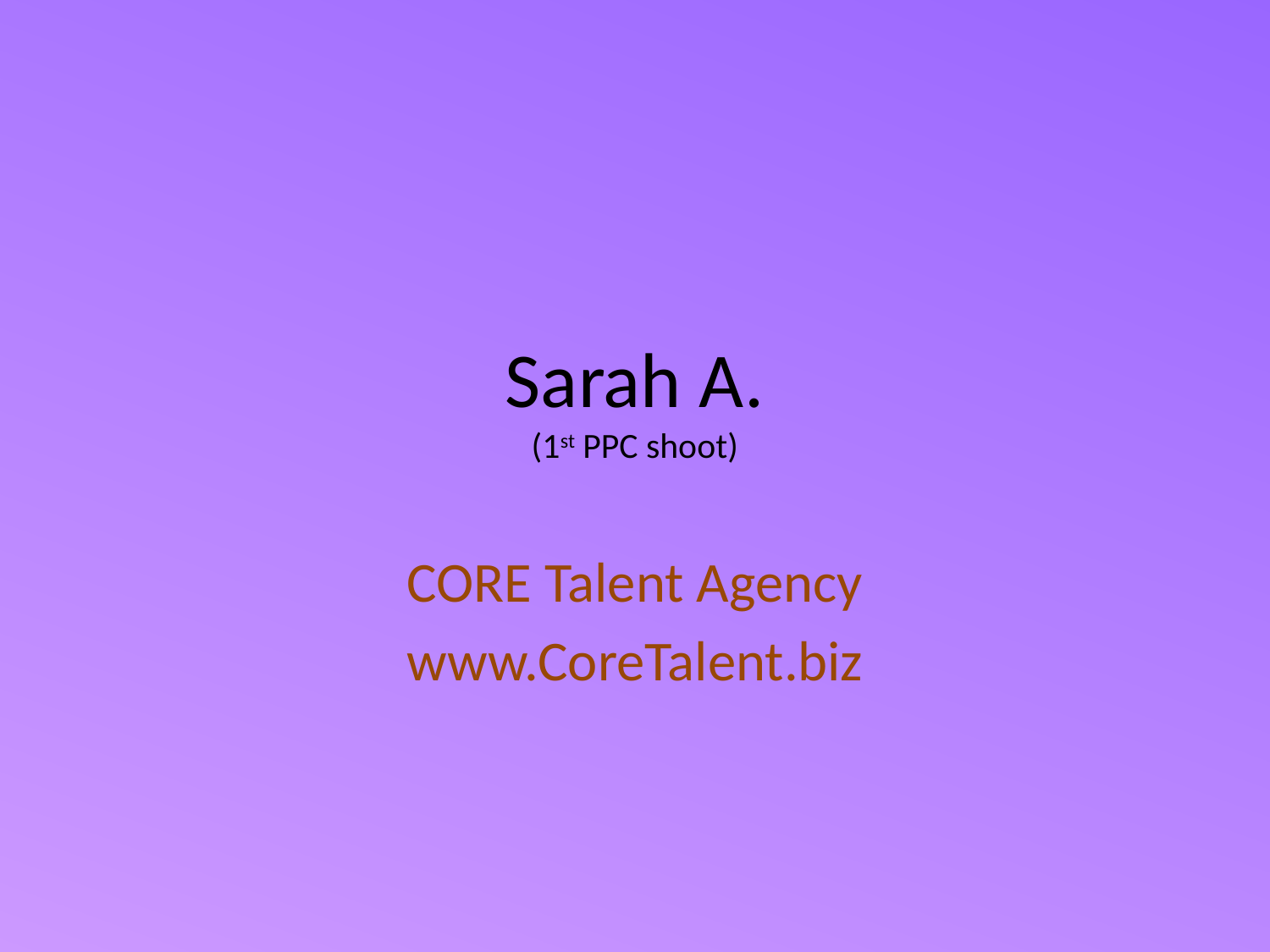

# Sarah A. (1st PPC shoot)
CORE Talent Agency
www.CoreTalent.biz